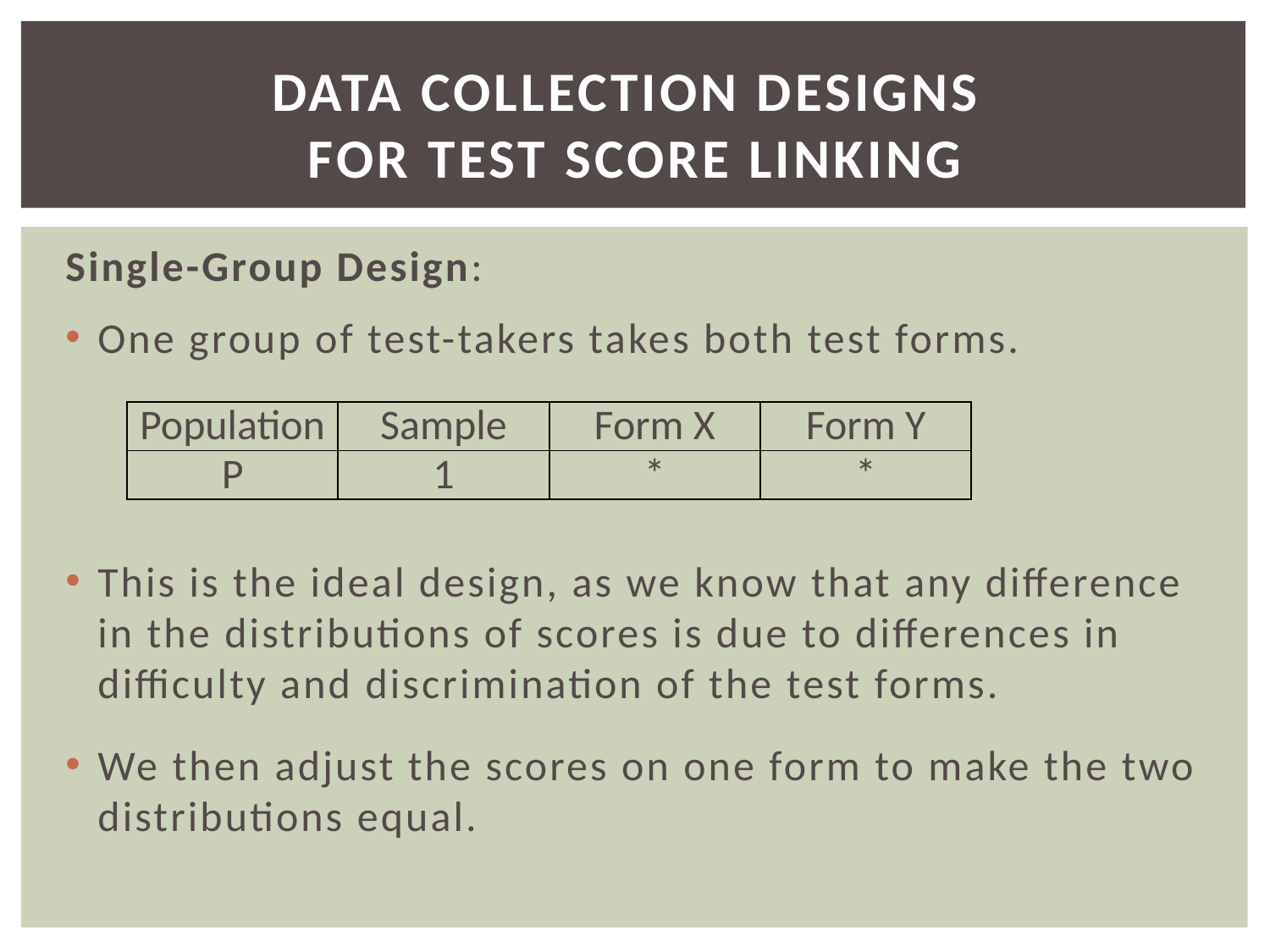

# Data Collection Designs for Test Score Linking
Single-Group Design:
One group of test-takers takes both test forms.

This is the ideal design, as we know that any difference in the distributions of scores is due to differences in difficulty and discrimination of the test forms.
We then adjust the scores on one form to make the two distributions equal.

| Population | Sample | Form X | Form Y |
| --- | --- | --- | --- |
| P | 1 | \* | \* |